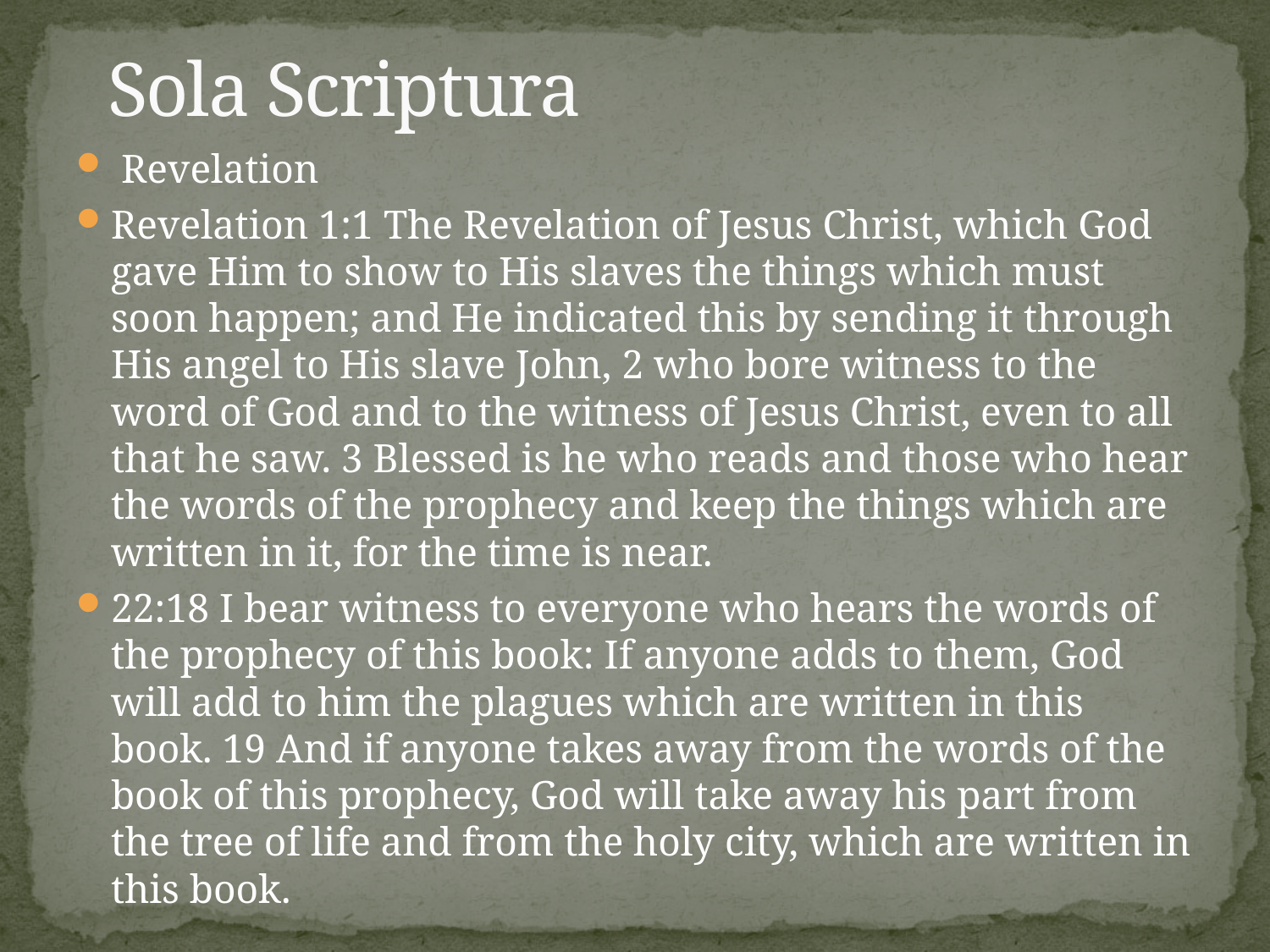

# Sola Scriptura
 Revelation
Revelation 1:1 The Revelation of Jesus Christ, which God gave Him to show to His slaves the things which must soon happen; and He indicated this by sending it through His angel to His slave John, 2 who bore witness to the word of God and to the witness of Jesus Christ, even to all that he saw. 3 Blessed is he who reads and those who hear the words of the prophecy and keep the things which are written in it, for the time is near.
22:18 I bear witness to everyone who hears the words of the prophecy of this book: If anyone adds to them, God will add to him the plagues which are written in this book. 19 And if anyone takes away from the words of the book of this prophecy, God will take away his part from the tree of life and from the holy city, which are written in this book.